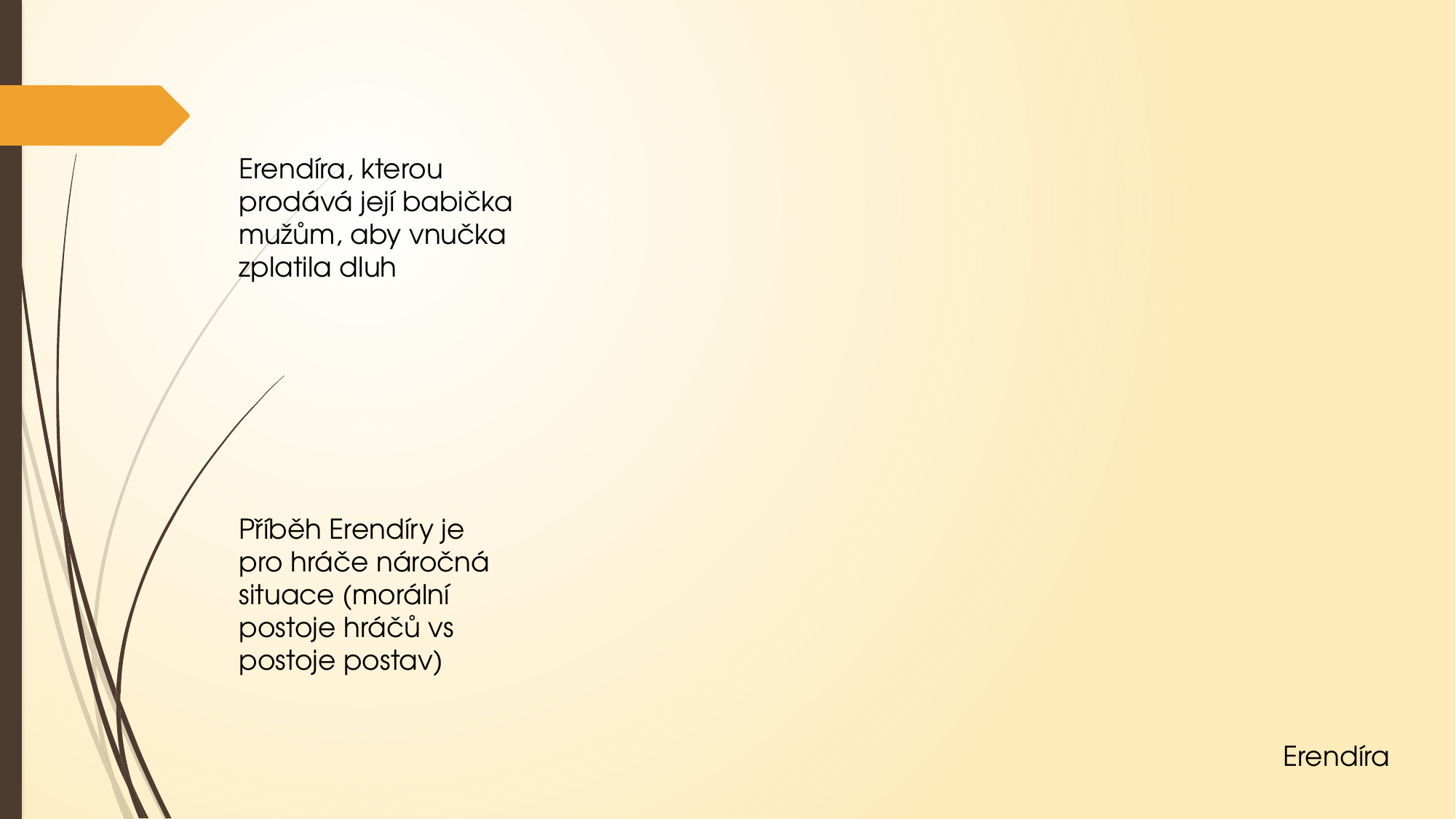

Erendíra, kterou prodává její babička mužům, aby vnučka zplatila dluh

Příběh Erendíry je pro hráče náročná situace (morální postoje hráčů vs postoje postav)

Erendíra